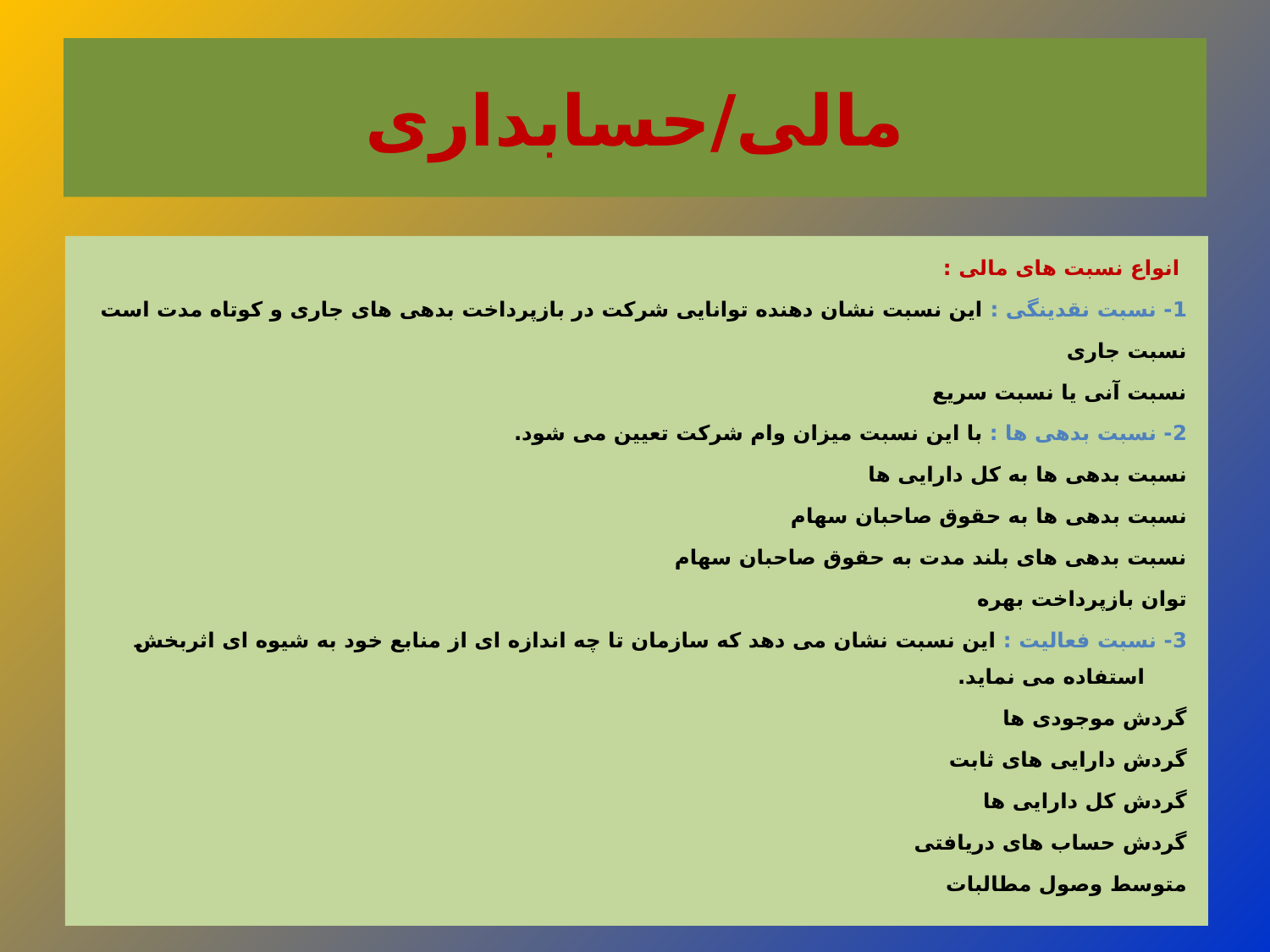

# مالی/حسابداری
 انواع نسبت های مالی :
1- نسبت نقدینگی : این نسبت نشان دهنده توانایی شرکت در بازپرداخت بدهی های جاری و کوتاه مدت است
نسبت جاری
نسبت آنی یا نسبت سریع
2- نسبت بدهی ها : با این نسبت میزان وام شرکت تعیین می شود.
نسبت بدهی ها به کل دارایی ها
نسبت بدهی ها به حقوق صاحبان سهام
نسبت بدهی های بلند مدت به حقوق صاحبان سهام
توان بازپرداخت بهره
3- نسبت فعالیت : این نسبت نشان می دهد که سازمان تا چه اندازه ای از منابع خود به شیوه ای اثربخش استفاده می نماید.
گردش موجودی ها
گردش دارایی های ثابت
گردش کل دارایی ها
گردش حساب های دریافتی
متوسط وصول مطالبات